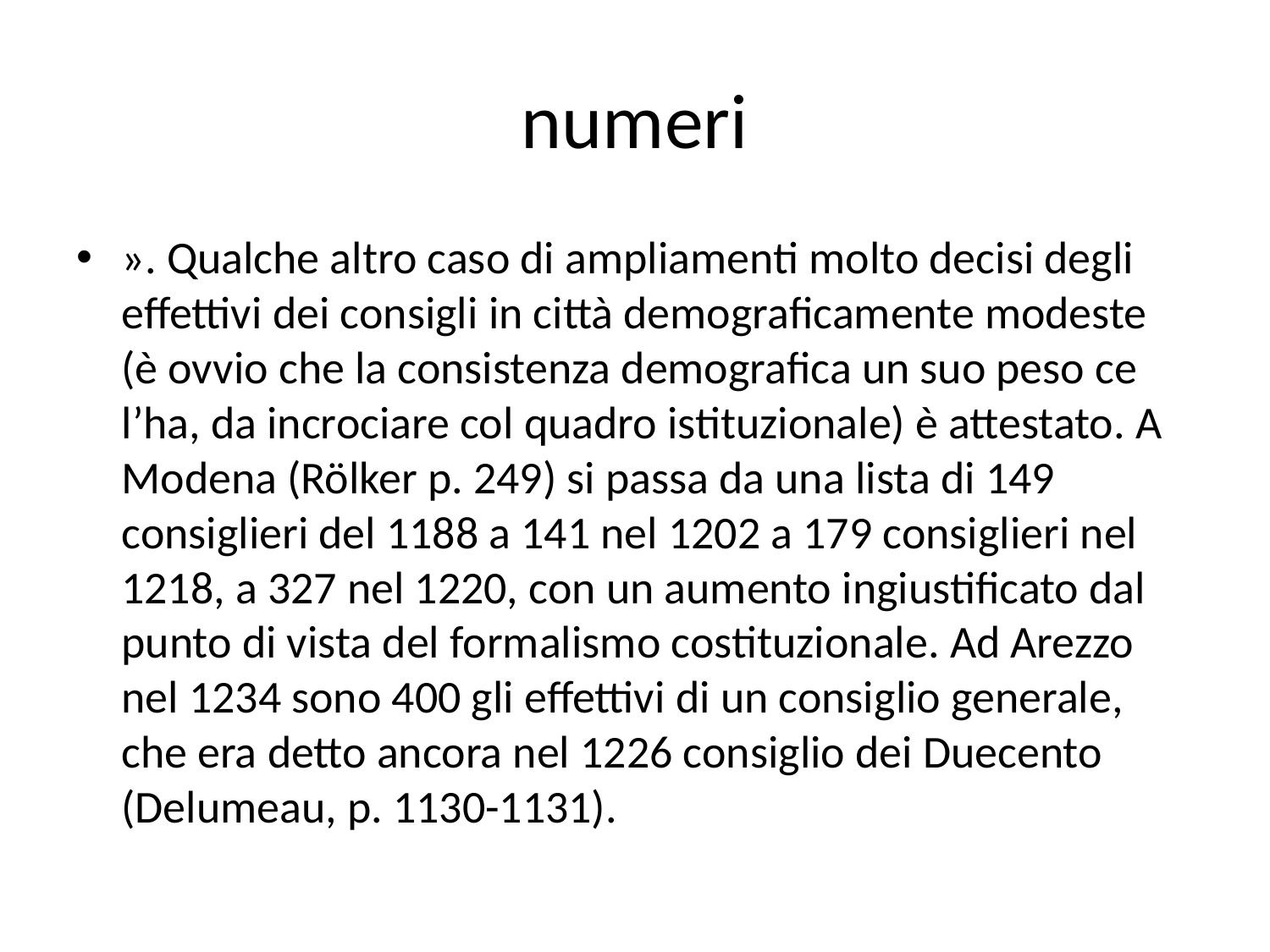

# numeri
». Qualche altro caso di ampliamenti molto decisi degli effettivi dei consigli in città demograficamente modeste (è ovvio che la consistenza demografica un suo peso ce l’ha, da incrociare col quadro istituzionale) è attestato. A Modena (Rölker p. 249) si passa da una lista di 149 consiglieri del 1188 a 141 nel 1202 a 179 consiglieri nel 1218, a 327 nel 1220, con un aumento ingiustificato dal punto di vista del formalismo costituzionale. Ad Arezzo nel 1234 sono 400 gli effettivi di un consiglio generale, che era detto ancora nel 1226 consiglio dei Duecento (Delumeau, p. 1130-1131).